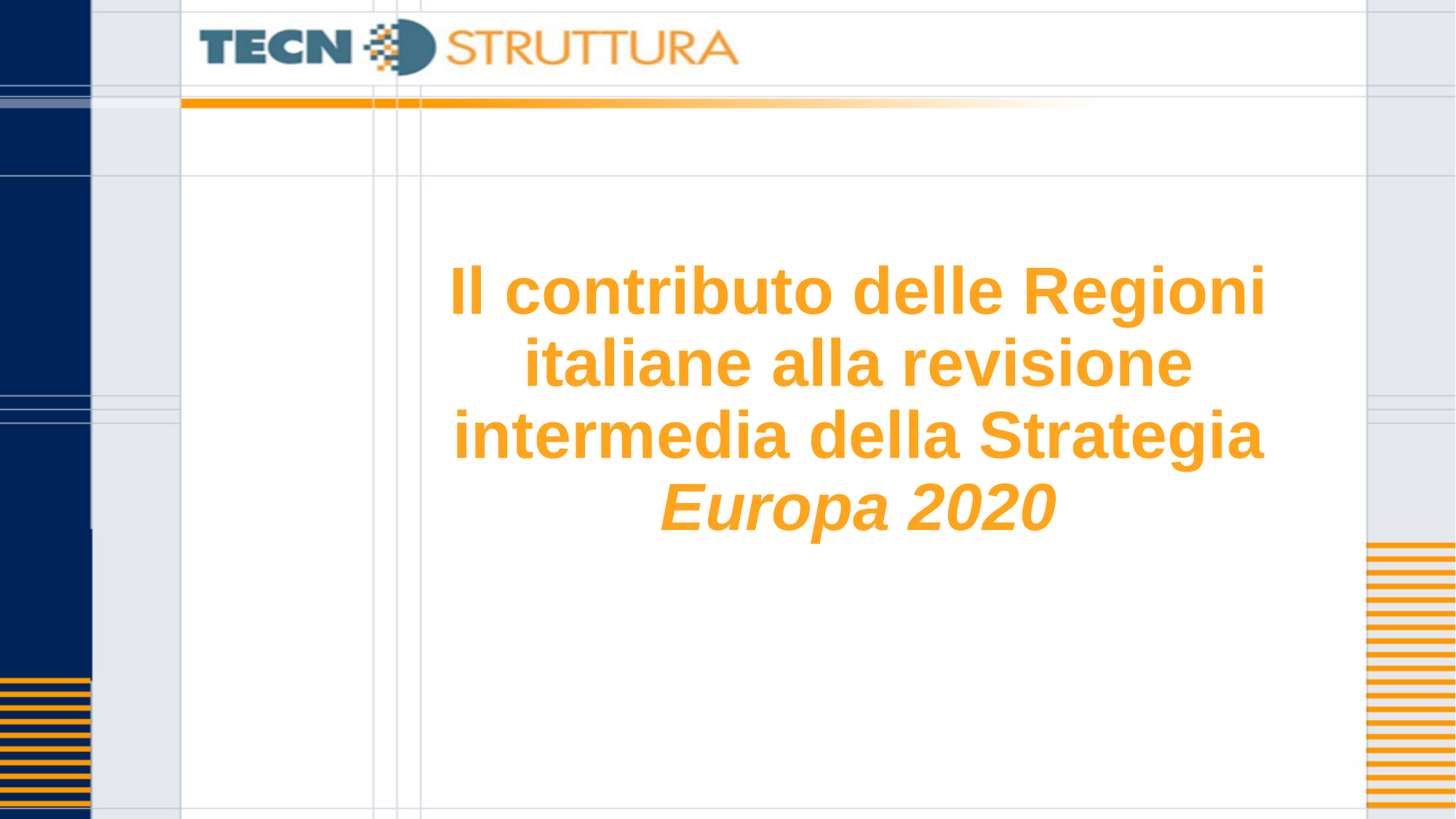

Il contributo delle Regioni italiane alla revisione intermedia della Strategia Europa 2020